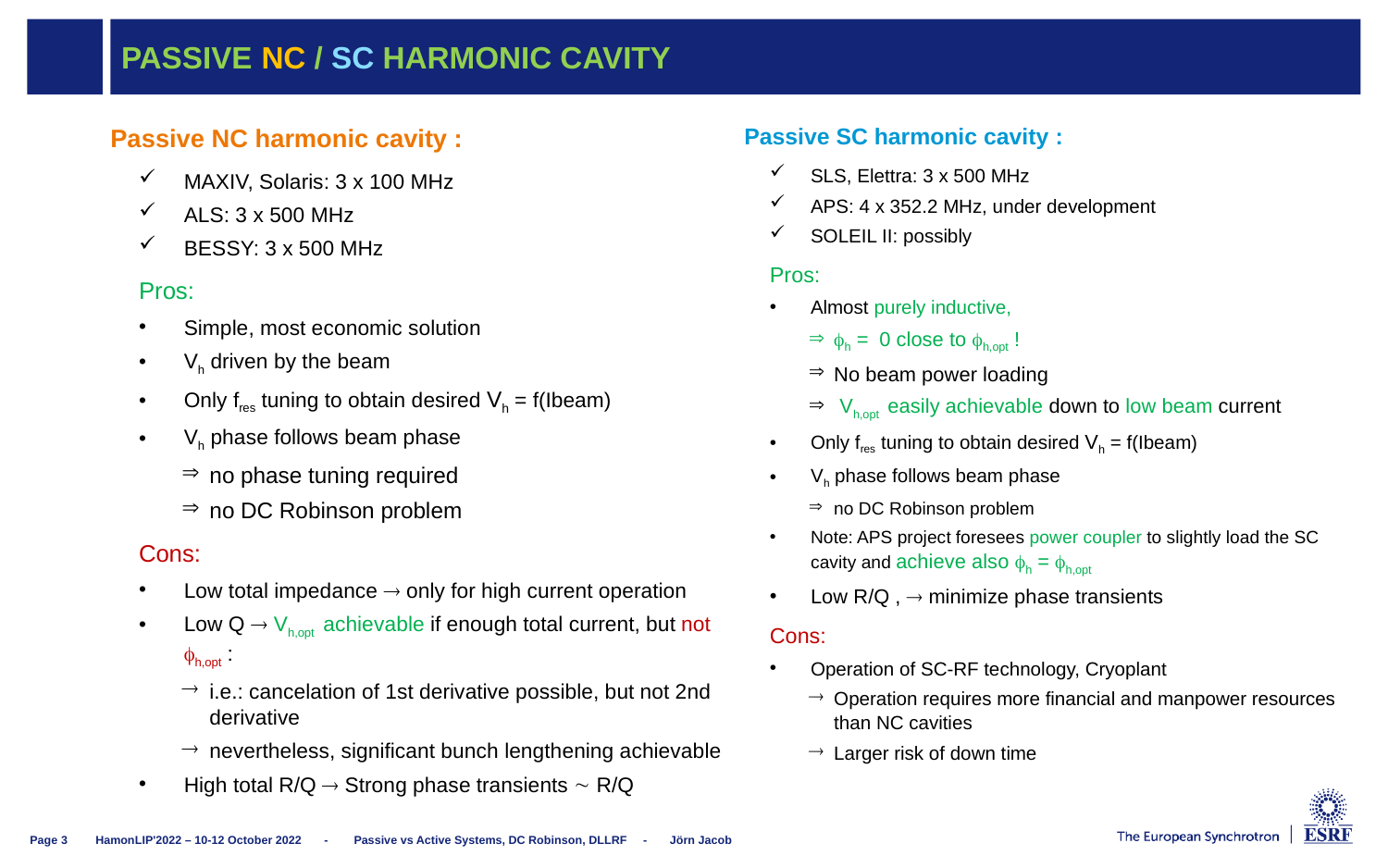

# Passive NC / SC harmonic caviTY
Passive NC harmonic cavity :
MAXIV, Solaris: 3 x 100 MHz
ALS: 3 x 500 MHz
BESSY: 3 x 500 MHz
Pros:
Simple, most economic solution
Vh driven by the beam
Only fres tuning to obtain desired Vh = f(Ibeam)
Vh phase follows beam phase
no phase tuning required
no DC Robinson problem
Cons:
Low total impedance → only for high current operation
Low Q → Vh,opt  achievable if enough total current, but not φh,opt :
i.e.: cancelation of 1st derivative possible, but not 2nd derivative
nevertheless, significant bunch lengthening achievable
High total R/Q → Strong phase transients ∼ R/Q

Passive SC harmonic cavity :
SLS, Elettra: 3 x 500 MHz
APS: 4 x 352.2 MHz, under development
SOLEIL II: possibly
Pros:
Almost purely inductive,
φh =  0 close to φh,opt !
No beam power loading
 Vh,opt  easily achievable down to low beam current
Only fres tuning to obtain desired Vh = f(Ibeam)
Vh phase follows beam phase
no DC Robinson problem
Note: APS project foresees power coupler to slightly load the SC cavity and achieve also φh = φh,opt
Low R/Q , → minimize phase transients
Cons:
Operation of SC-RF technology, Cryoplant
Operation requires more financial and manpower resources than NC cavities
Larger risk of down time
HamonLIP'2022 – 10-12 October 2022       -        Passive vs Active Systems, DC Robinson, DLLRF     -       Jörn Jacob
Page 3